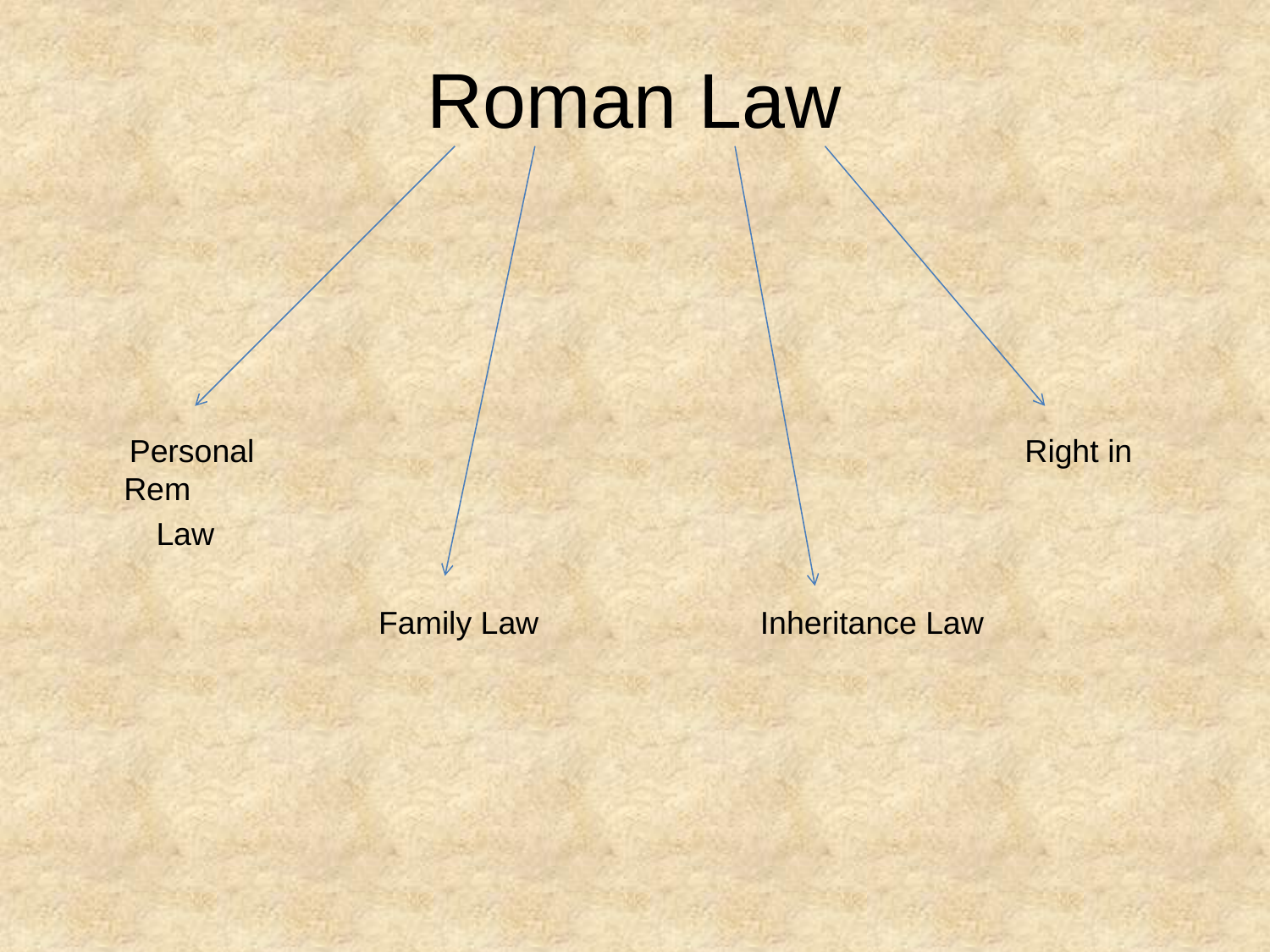

# Roman Law

      Personal                                                                                       Right in Rem
         Law

                                  Family Law                         Inheritance Law